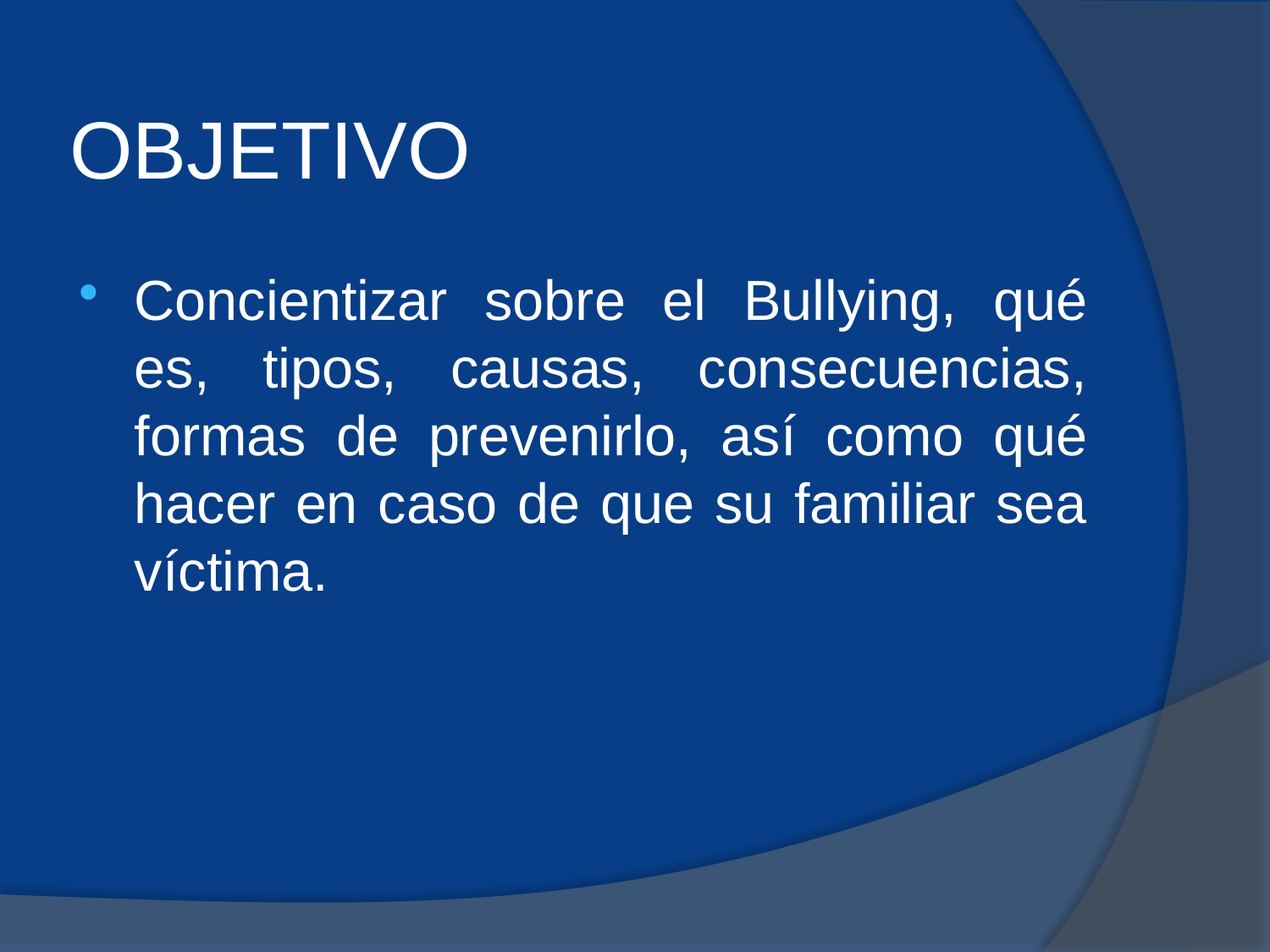

# OBJETIVO
Concientizar sobre el Bullying, qué es, tipos, causas, consecuencias, formas de prevenirlo, así como qué hacer en caso de que su familiar sea víctima.